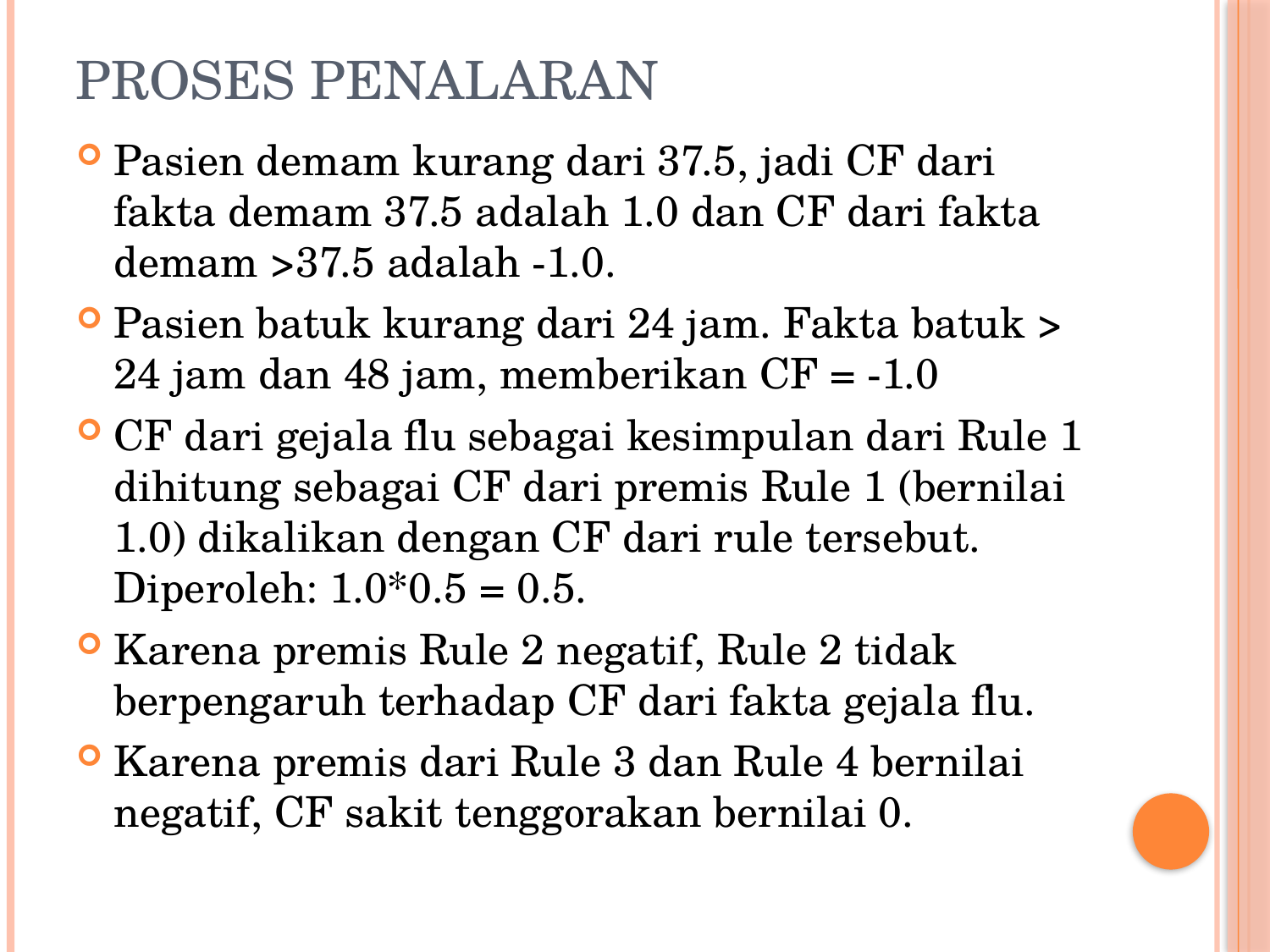

# Proses penalaran
Pasien demam kurang dari 37.5, jadi CF dari fakta demam 37.5 adalah 1.0 dan CF dari fakta demam >37.5 adalah -1.0.
Pasien batuk kurang dari 24 jam. Fakta batuk > 24 jam dan 48 jam, memberikan CF = -1.0
CF dari gejala flu sebagai kesimpulan dari Rule 1 dihitung sebagai CF dari premis Rule 1 (bernilai 1.0) dikalikan dengan CF dari rule tersebut. Diperoleh: 1.0*0.5 = 0.5.
Karena premis Rule 2 negatif, Rule 2 tidak berpengaruh terhadap CF dari fakta gejala flu.
Karena premis dari Rule 3 dan Rule 4 bernilai negatif, CF sakit tenggorakan bernilai 0.